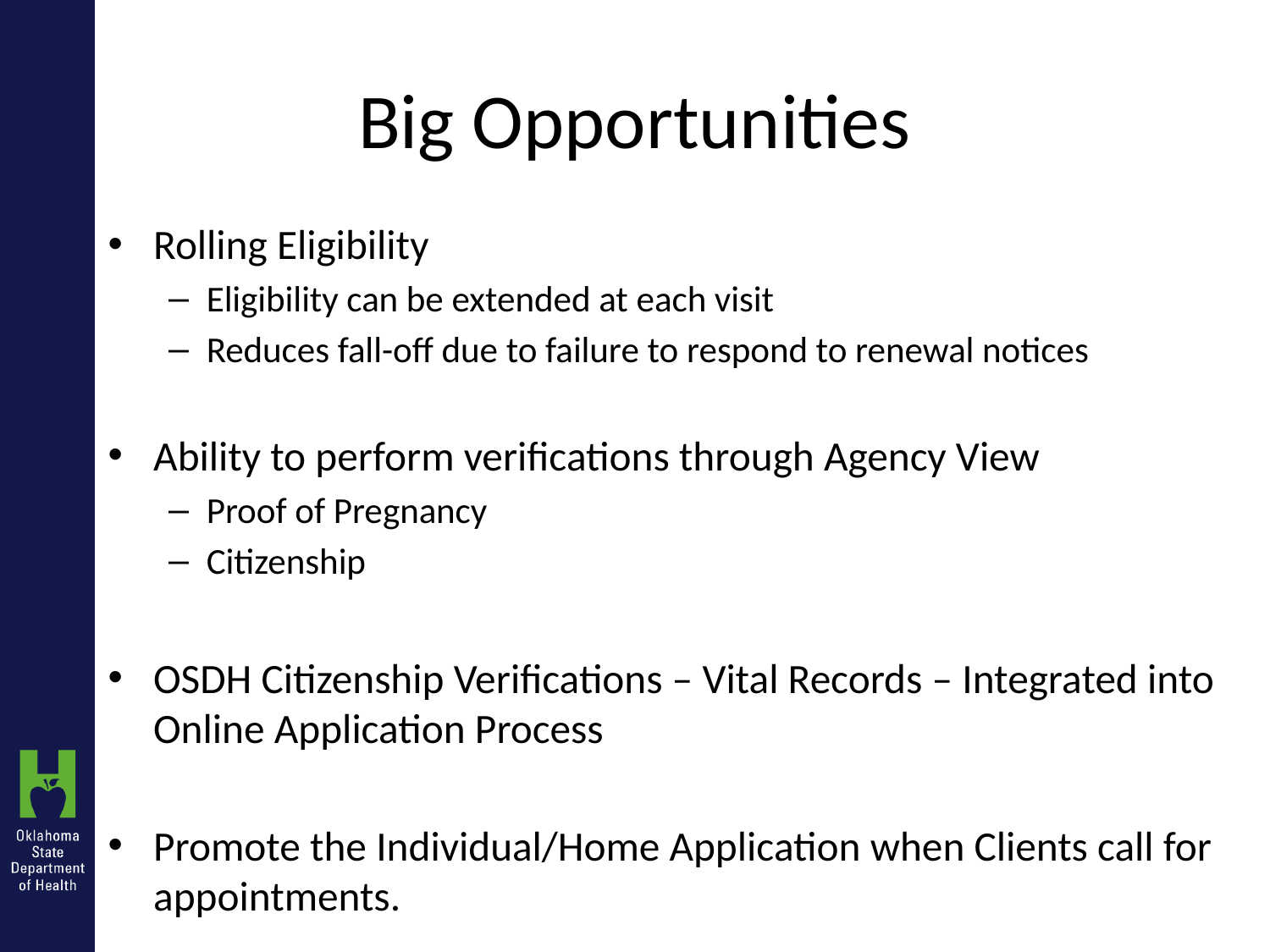

# Big Opportunities
Rolling Eligibility
Eligibility can be extended at each visit
Reduces fall-off due to failure to respond to renewal notices

Ability to perform verifications through Agency View
Proof of Pregnancy
Citizenship

OSDH Citizenship Verifications – Vital Records – Integrated into Online Application Process

Promote the Individual/Home Application when Clients call for appointments.